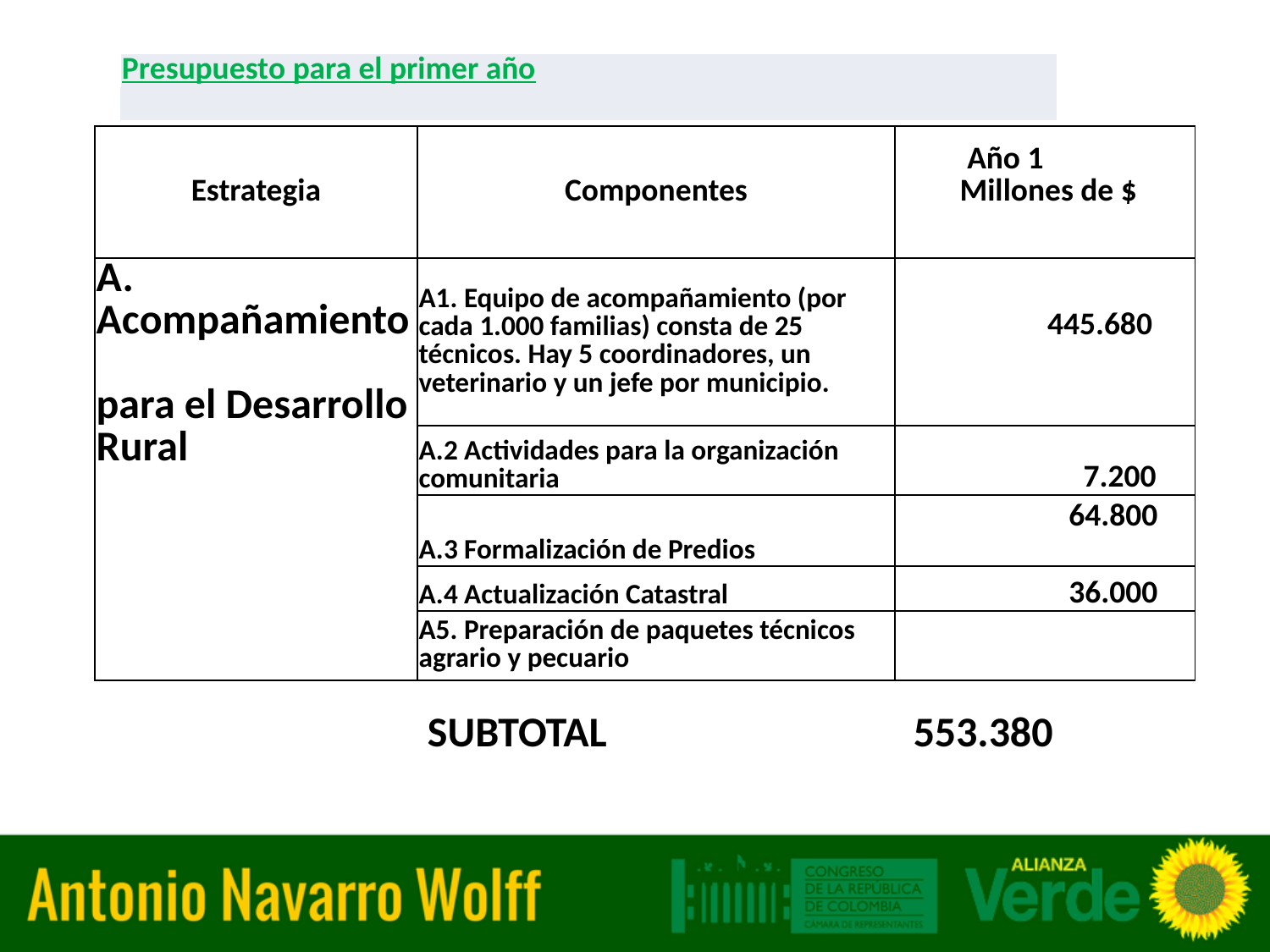

| Presupuesto para el primer año |
| --- |
|  |
| Estrategia | Componentes | Año 1 Millones de $ |
| --- | --- | --- |
| A. Acompañamiento para el Desarrollo Rural | A1. Equipo de acompañamiento (por cada 1.000 familias) consta de 25 técnicos. Hay 5 coordinadores, un veterinario y un jefe por municipio. | 445.680 |
|  | A.2 Actividades para la organización comunitaria | 7.200 |
|  | A.3 Formalización de Predios | 64.800 |
|  | A.4 Actualización Catastral | 36.000 |
|  | A5. Preparación de paquetes técnicos agrario y pecuario |  |
					      	SUBTOTAL     		           553.380